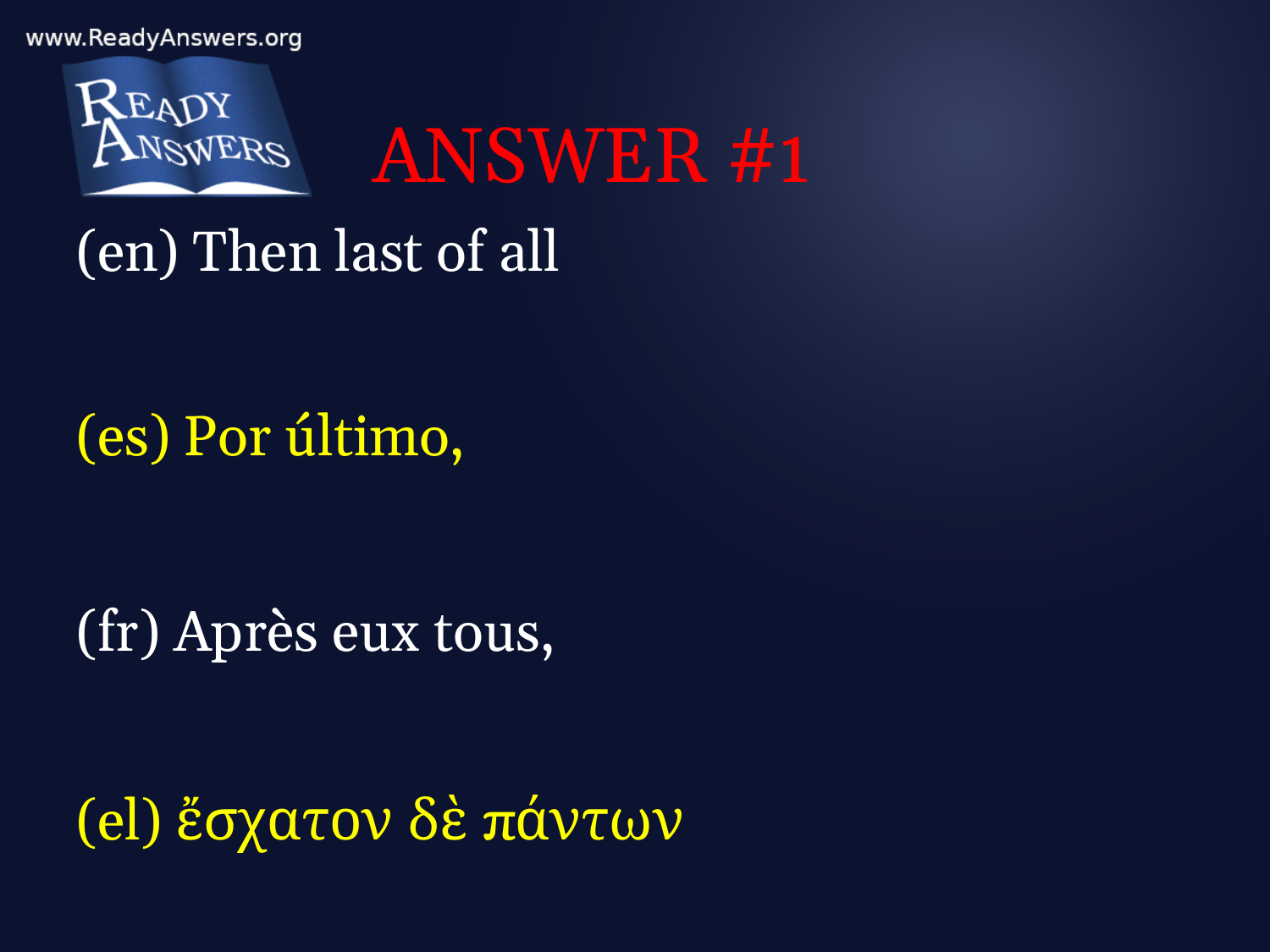

# ANSWER #1
(en) Then last of all
(es) Por último,
(fr) Après eux tous,
(el) ἔσχατον δὲ πάντων